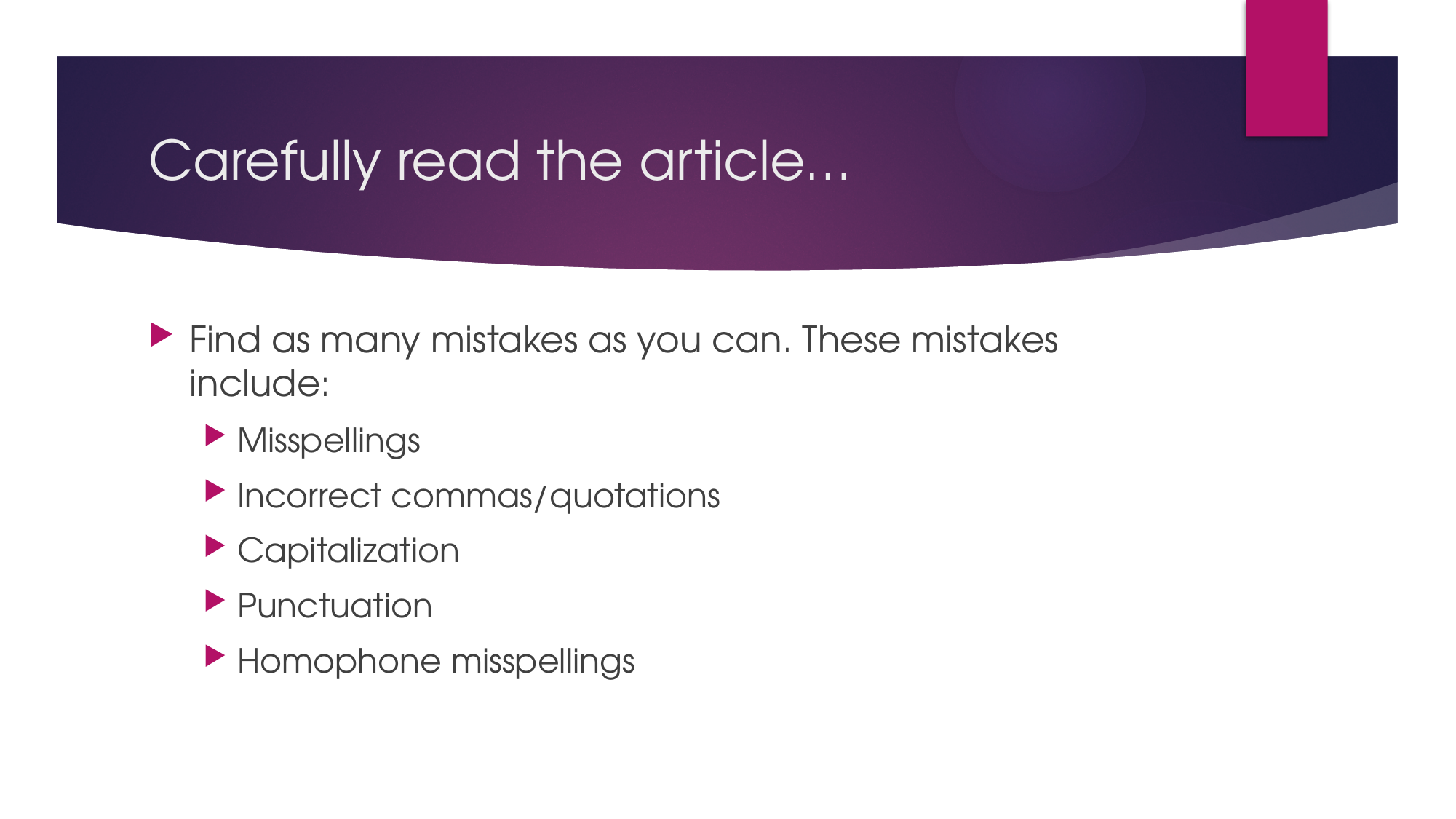

# Carefully read the article…
Find as many mistakes as you can. These mistakes include:
Misspellings
Incorrect commas/quotations
Capitalization
Punctuation
Homophone misspellings